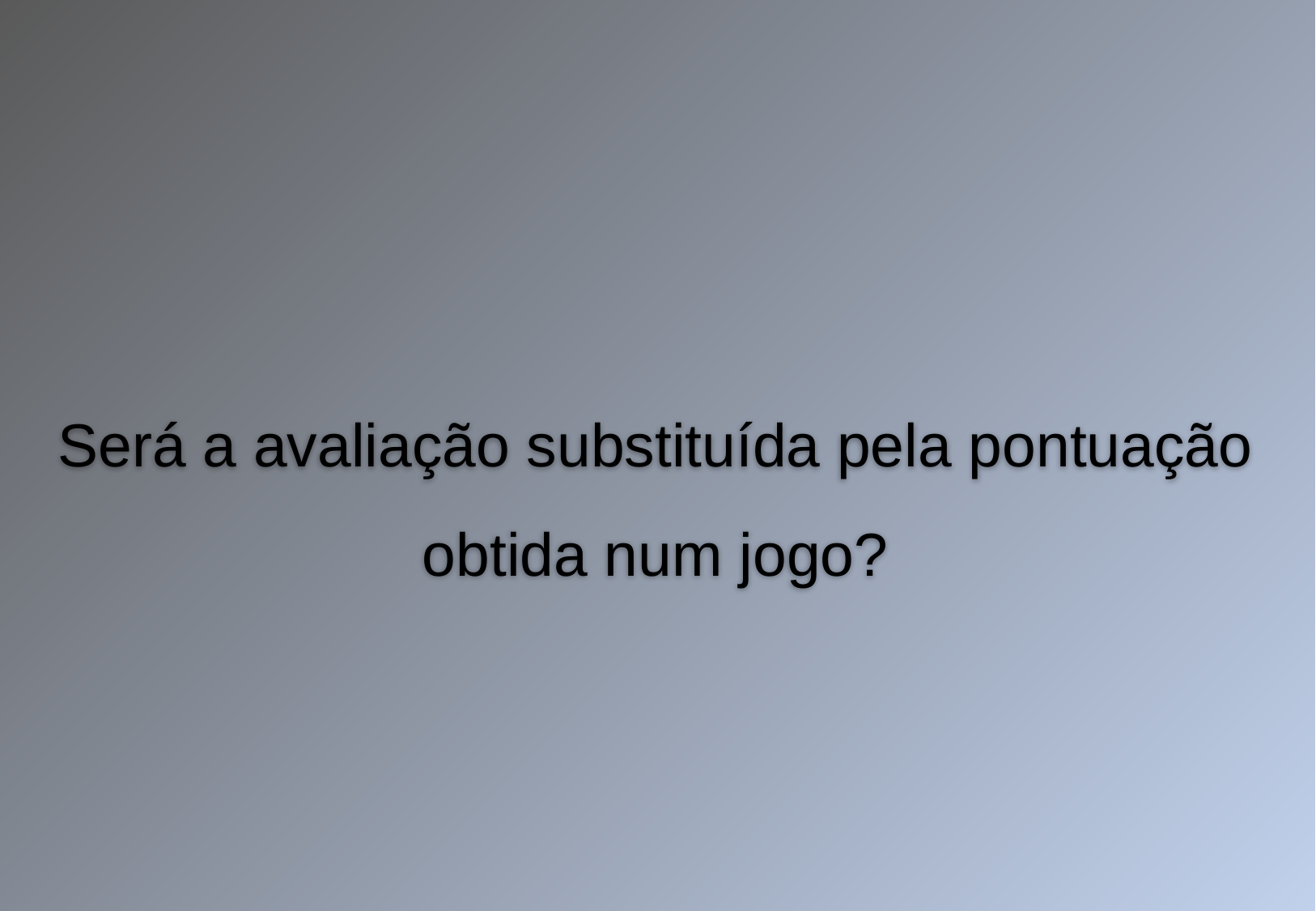

Será a avaliação substituída pela pontuação obtida num jogo?